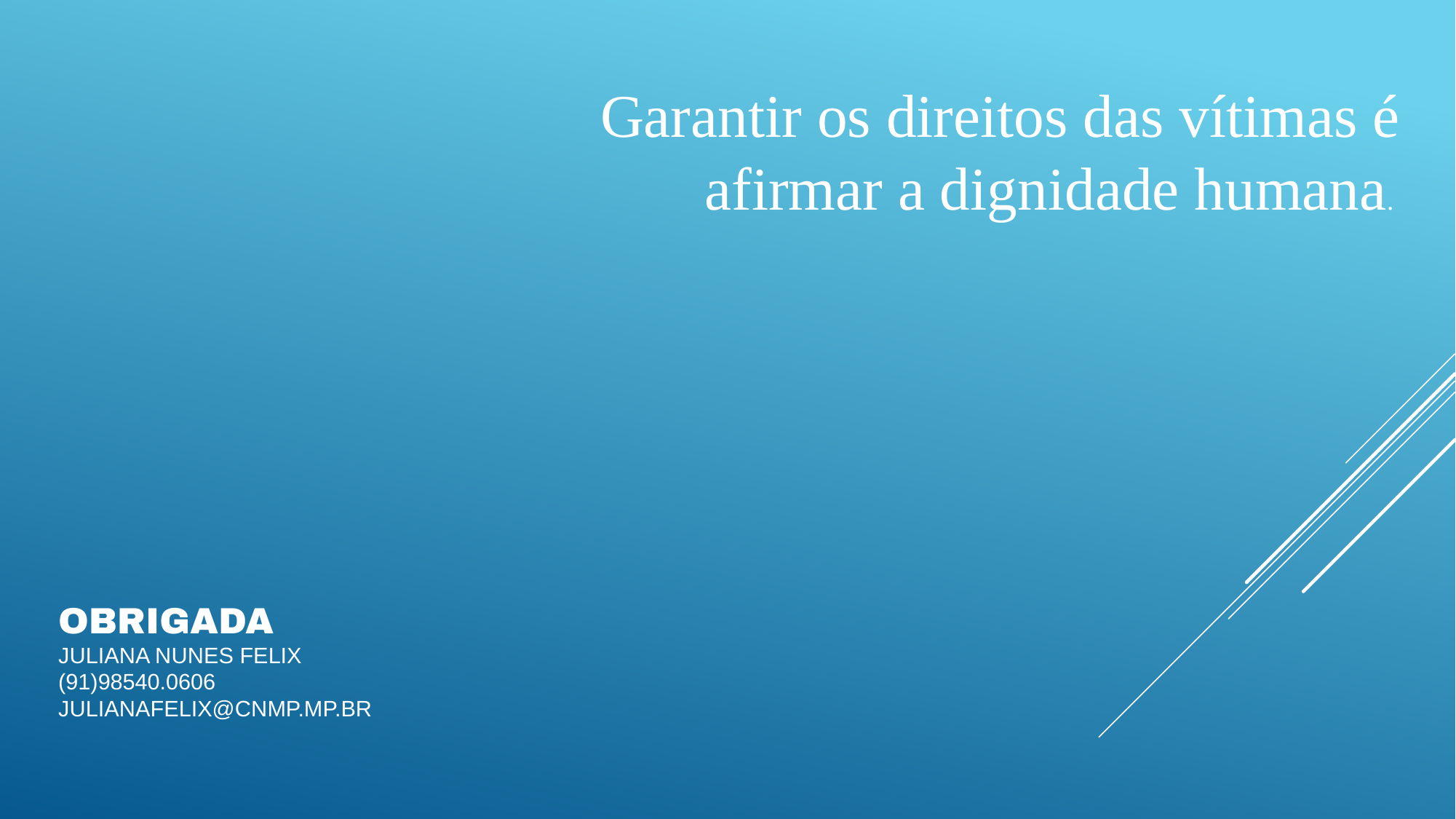

Garantir os direitos das vítimas é afirmar a dignidade humana.

# Obrigada Juliana Nunes Felix (91)98540.0606 JULIANAFELIX@CNMP.MP.BR